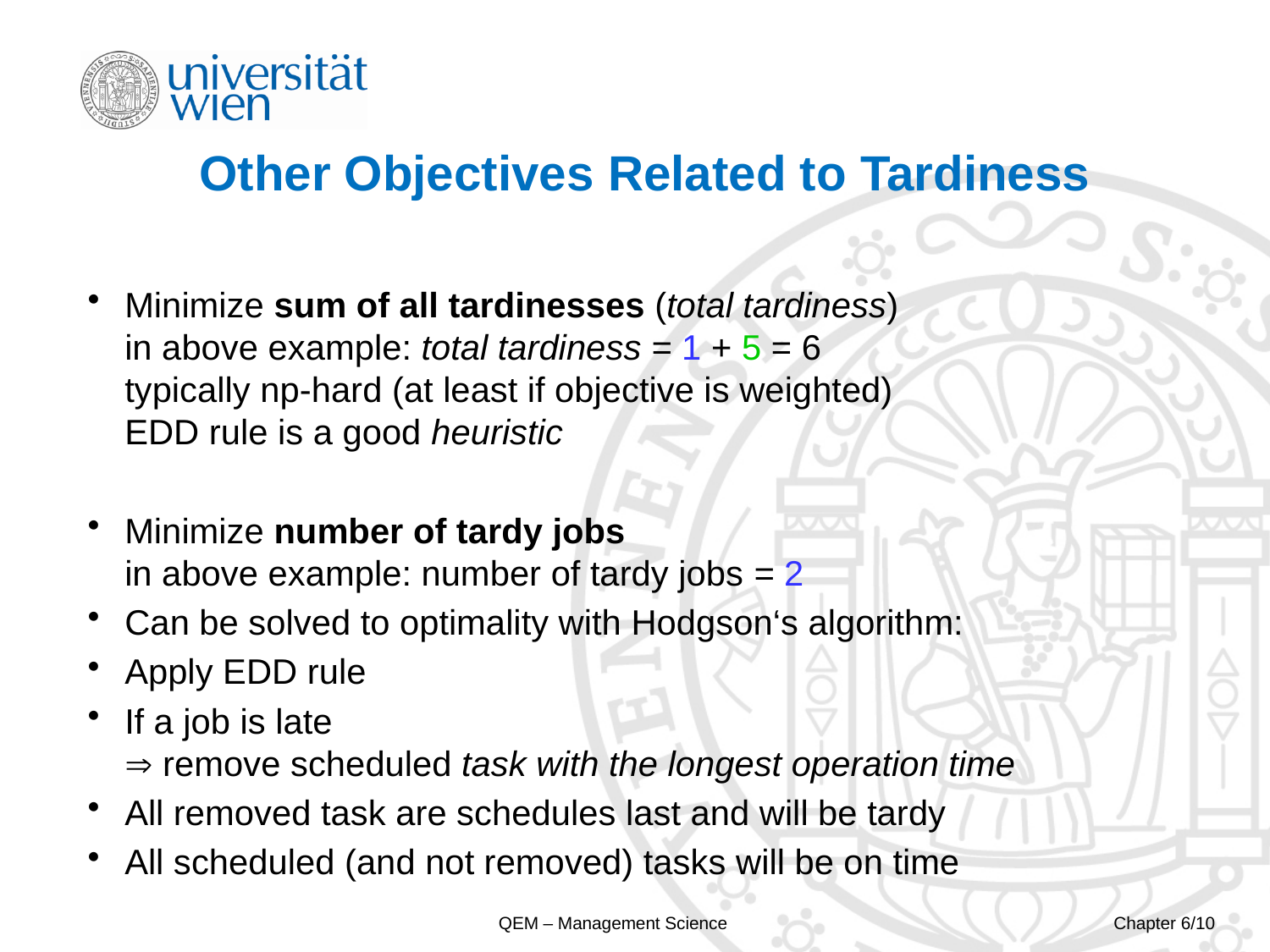

# Other Objectives Related to Tardiness
Minimize sum of all tardinesses (total tardiness)
in above example: total tardiness = 1 + 5 = 6
typically np-hard (at least if objective is weighted)
EDD rule is a good heuristic

Minimize number of tardy jobs
in above example: number of tardy jobs = 2
Can be solved to optimality with Hodgson‘s algorithm:
Apply EDD rule
If a job is late
⇒ remove scheduled task with the longest operation time
All removed task are schedules last and will be tardy
All scheduled (and not removed) tasks will be on time